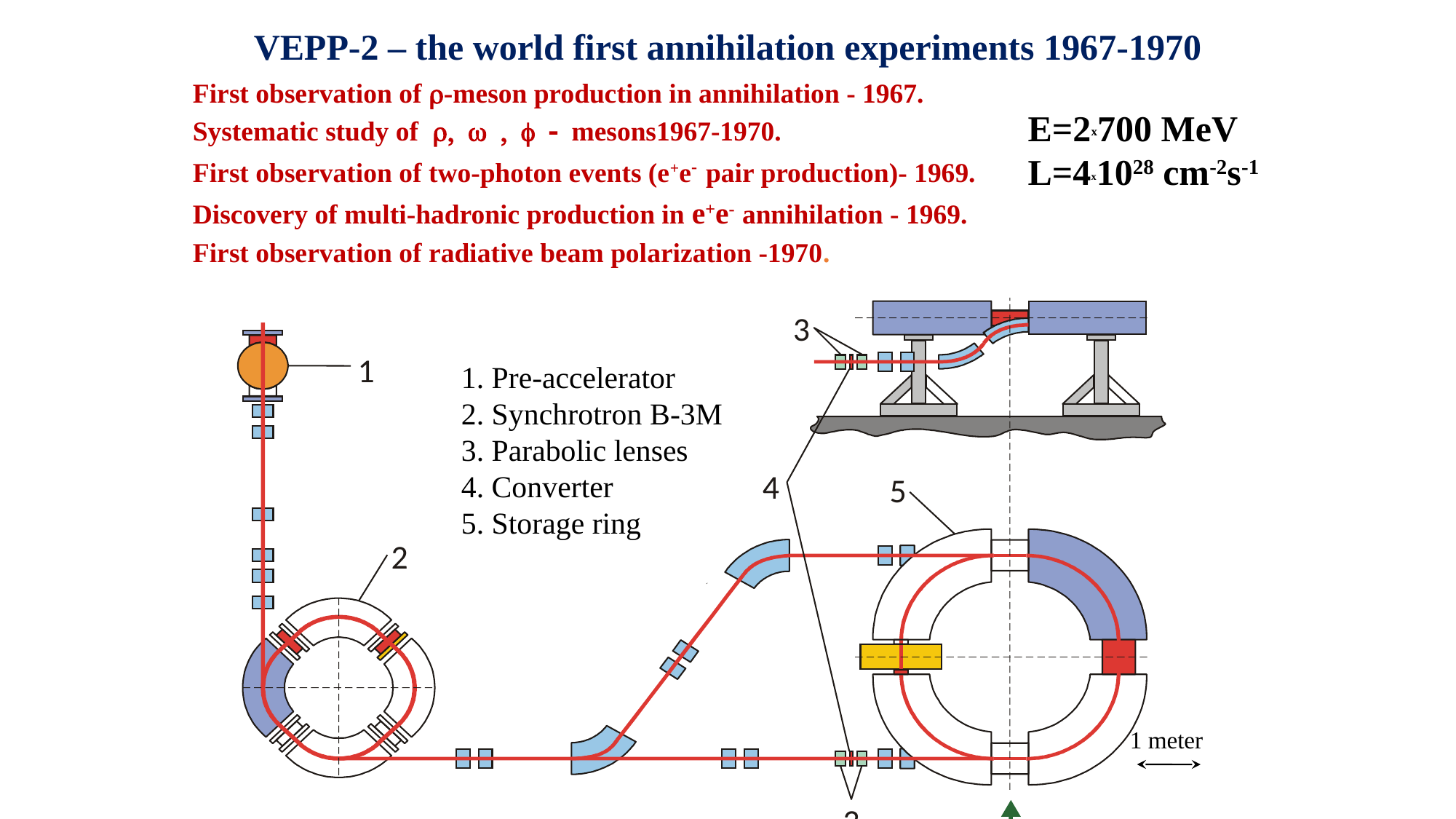

VEPP-2 – the world first annihilation experiments 1967-1970
First observation of ρ-meson production in annihilation - 1967.
Systematic study of  ρ, ω , φ − mesons1967-1970.
First observation of two-photon events (e+e-  pair production)- 1969.
Discovery of multi-hadronic production in e+e- annihilation - 1969.
First observation of radiative beam polarization -1970.
E=2x700 MeV
L=4x1028 cm-2s-1

3

1

4
5

2

3

A

1. Pre-accelerator
2. Synchrotron B-3M
3. Parabolic lenses
4. Converter
5. Storage ring

1 meter